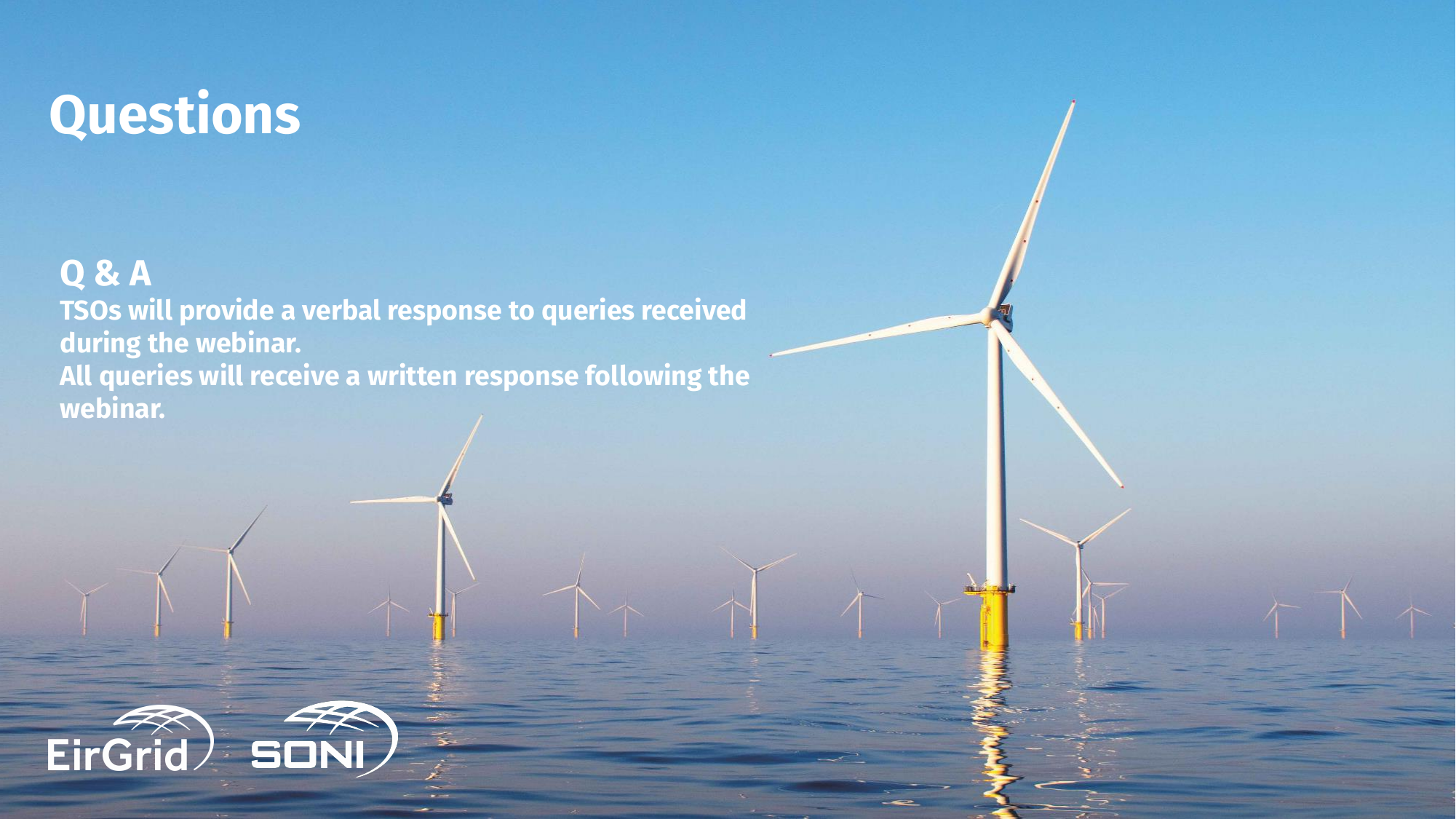

# Questions
Q & A
TSOs will provide a verbal response to queries received during the webinar.
All queries will receive a written response following the webinar.